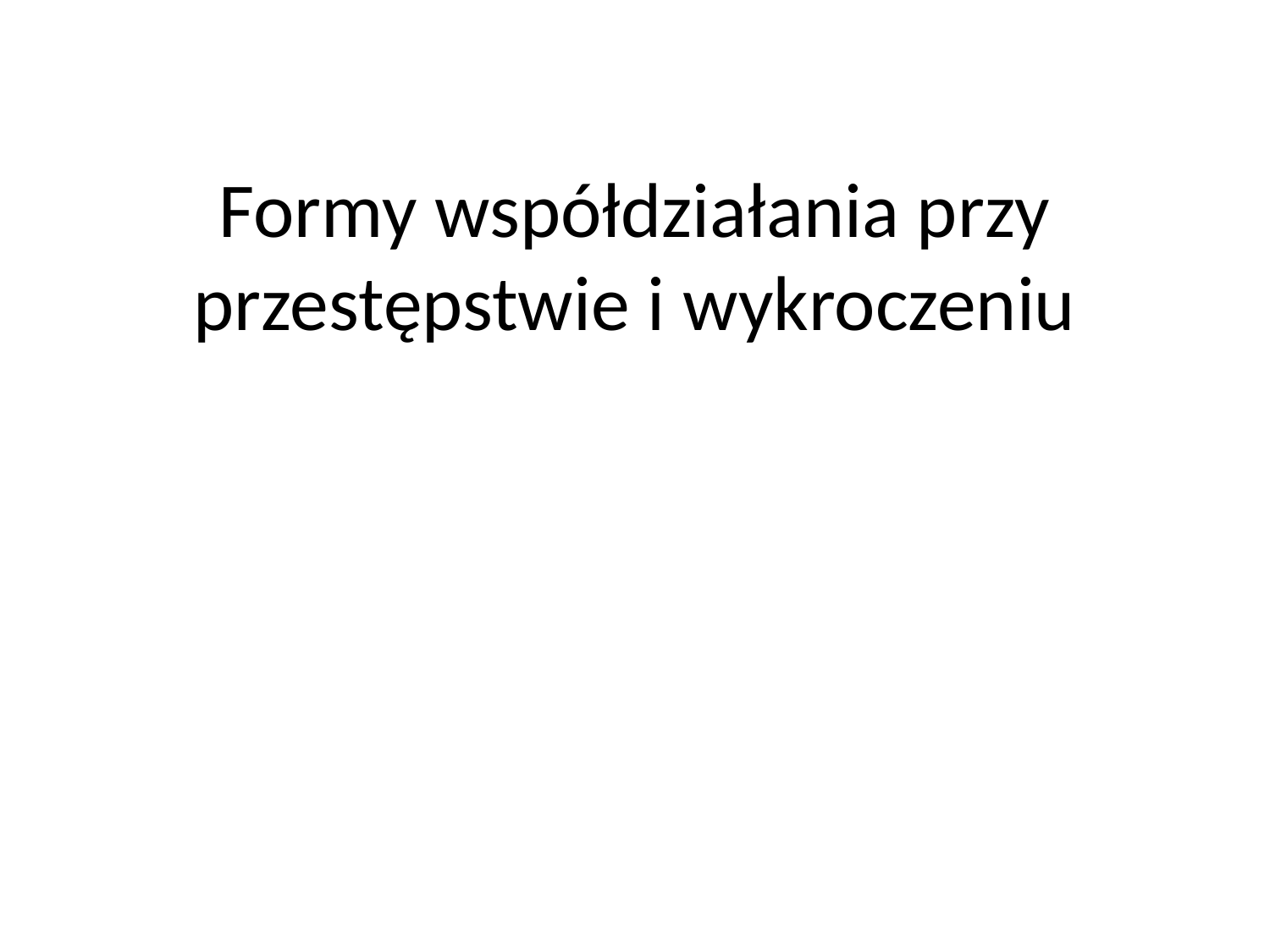

# Formy współdziałania przy przestępstwie i wykroczeniu